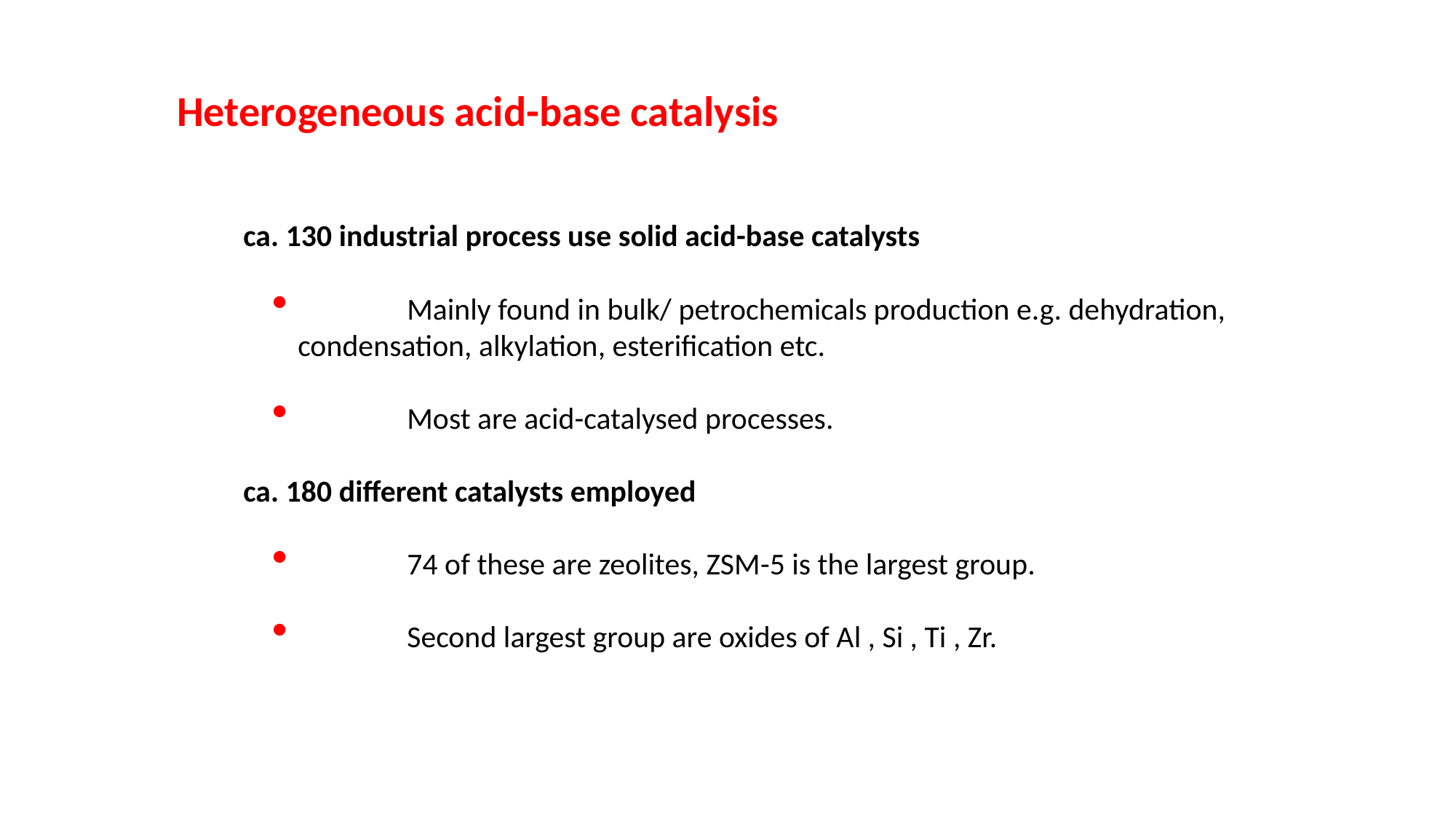

Heterogeneous acid-base catalysis
ca. 130 industrial process use solid acid-base catalysts

	Mainly found in bulk/ petrochemicals production e.g. dehydration, condensation, alkylation, esterification etc.

	Most are acid-catalysed processes.

ca. 180 different catalysts employed

	74 of these are zeolites, ZSM-5 is the largest group.

	Second largest group are oxides of Al , Si , Ti , Zr.